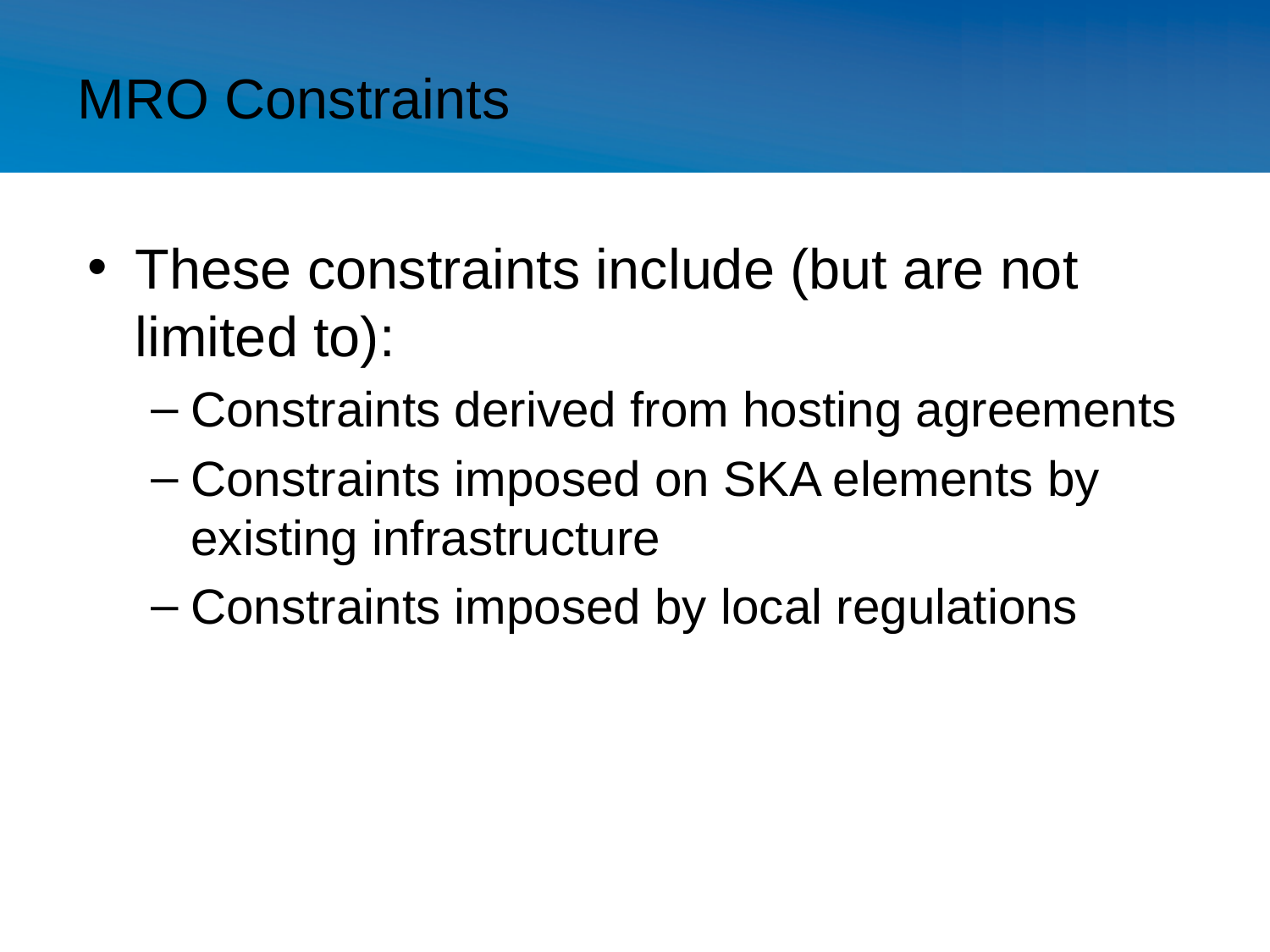

# MRO Constraints
These constraints include (but are not limited to):
Constraints derived from hosting agreements
Constraints imposed on SKA elements by existing infrastructure
Constraints imposed by local regulations